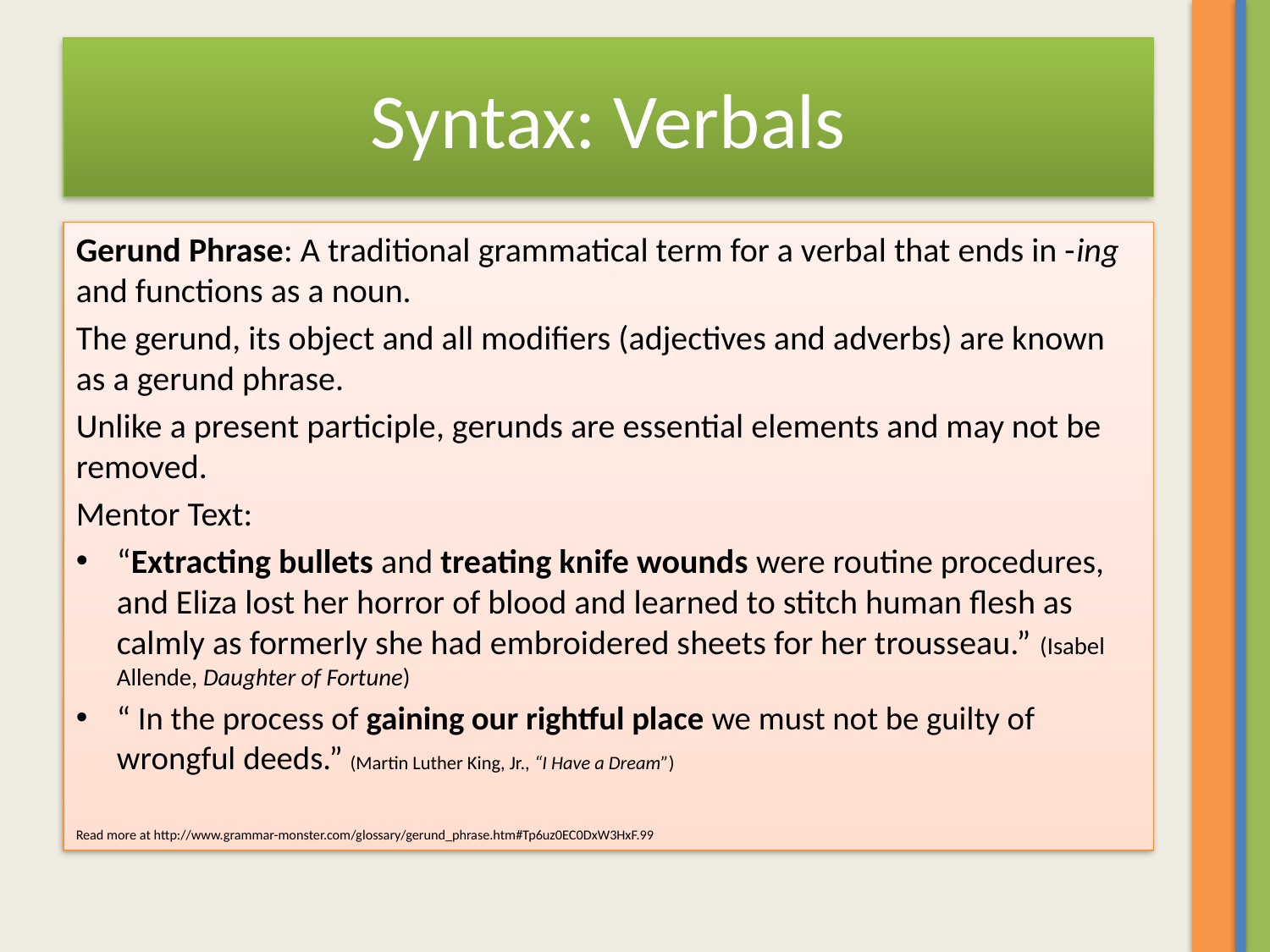

# Syntax: Verbals
Gerund Phrase: A traditional grammatical term for a verbal that ends in -ing and functions as a noun.
The gerund, its object and all modifiers (adjectives and adverbs) are known as a gerund phrase.
Unlike a present participle, gerunds are essential elements and may not be removed.
Mentor Text:
“Extracting bullets and treating knife wounds were routine procedures, and Eliza lost her horror of blood and learned to stitch human flesh as calmly as formerly she had embroidered sheets for her trousseau.” (Isabel Allende, Daughter of Fortune)
“ In the process of gaining our rightful place we must not be guilty of wrongful deeds.” (Martin Luther King, Jr., “I Have a Dream”)

Read more at http://www.grammar-monster.com/glossary/gerund_phrase.htm#Tp6uz0EC0DxW3HxF.99